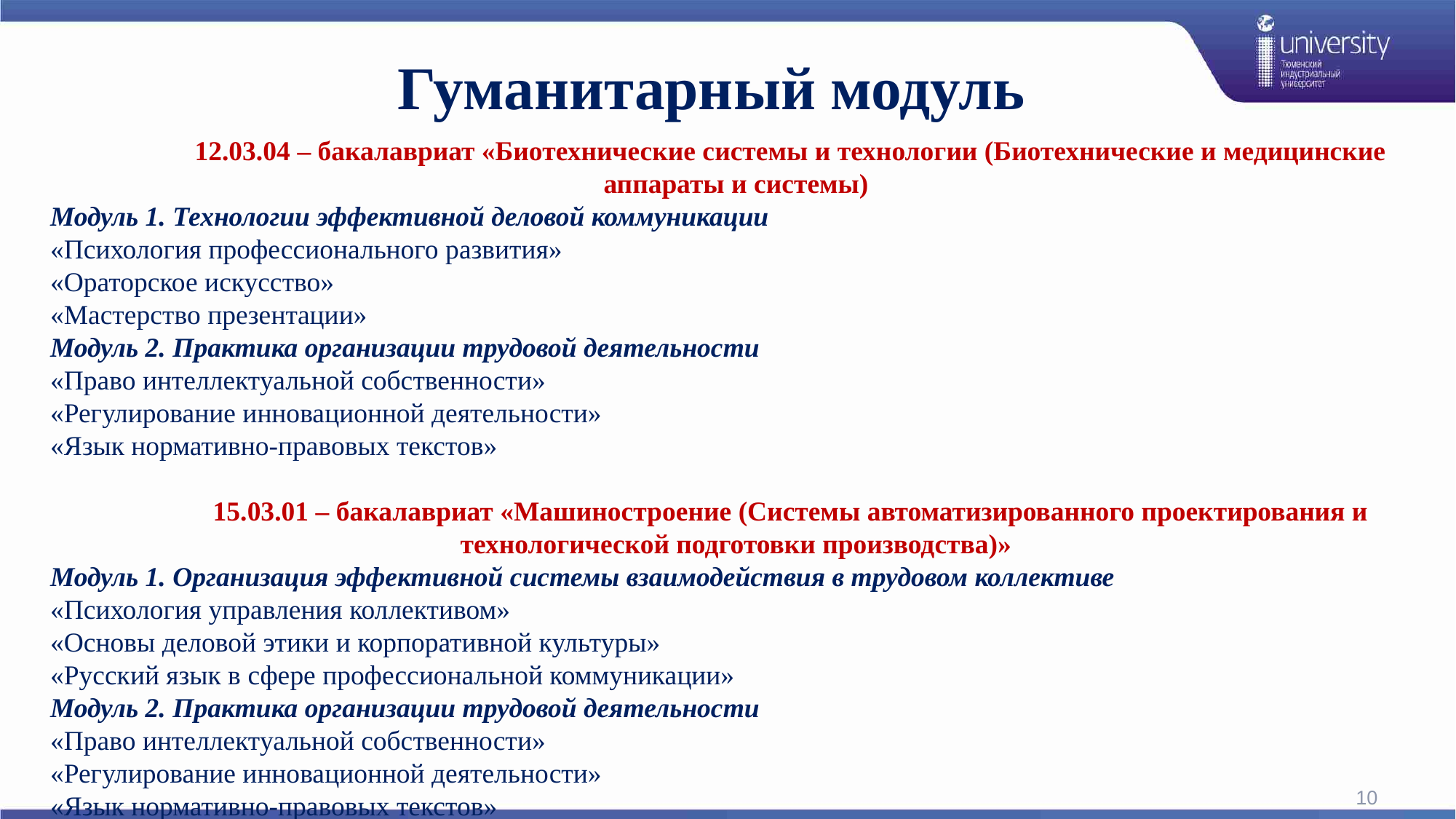

Гуманитарный модуль
	12.03.04 – бакалавриат «Биотехнические системы и технологии (Биотехнические и медицинские аппараты и системы)
Модуль 1. Технологии эффективной деловой коммуникации
«Психология профессионального развития»
«Ораторское искусство»
«Мастерство презентации»
Модуль 2. Практика организации трудовой деятельности
«Право интеллектуальной собственности»
«Регулирование инновационной деятельности»
«Язык нормативно-правовых текстов»

	15.03.01 – бакалавриат «Машиностроение (Системы автоматизированного проектирования и технологической подготовки производства)»
Модуль 1. Организация эффективной системы взаимодействия в трудовом коллективе
«Психология управления коллективом»
«Основы деловой этики и корпоративной культуры»
«Русский язык в сфере профессиональной коммуникации»
Модуль 2. Практика организации трудовой деятельности
«Право интеллектуальной собственности»
«Регулирование инновационной деятельности»
«Язык нормативно-правовых текстов»

10